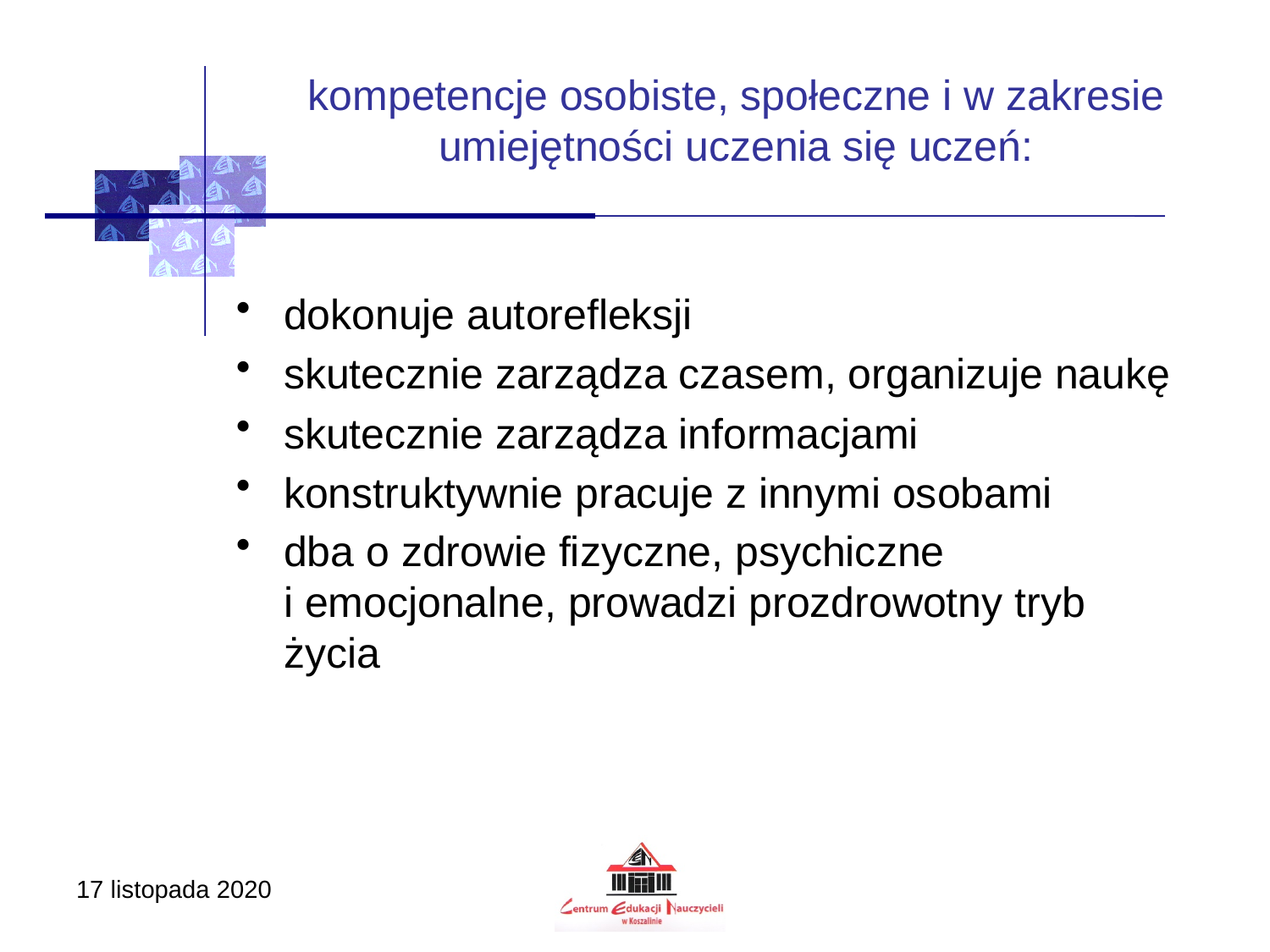

# kompetencje osobiste, społeczne i w zakresie umiejętności uczenia się uczeń:

dokonuje autorefleksji
skutecznie zarządza czasem, organizuje naukę
skutecznie zarządza informacjami
konstruktywnie pracuje z innymi osobami
dba o zdrowie fizyczne, psychiczne                     i emocjonalne, prowadzi prozdrowotny tryb życia

17 listopada 2020